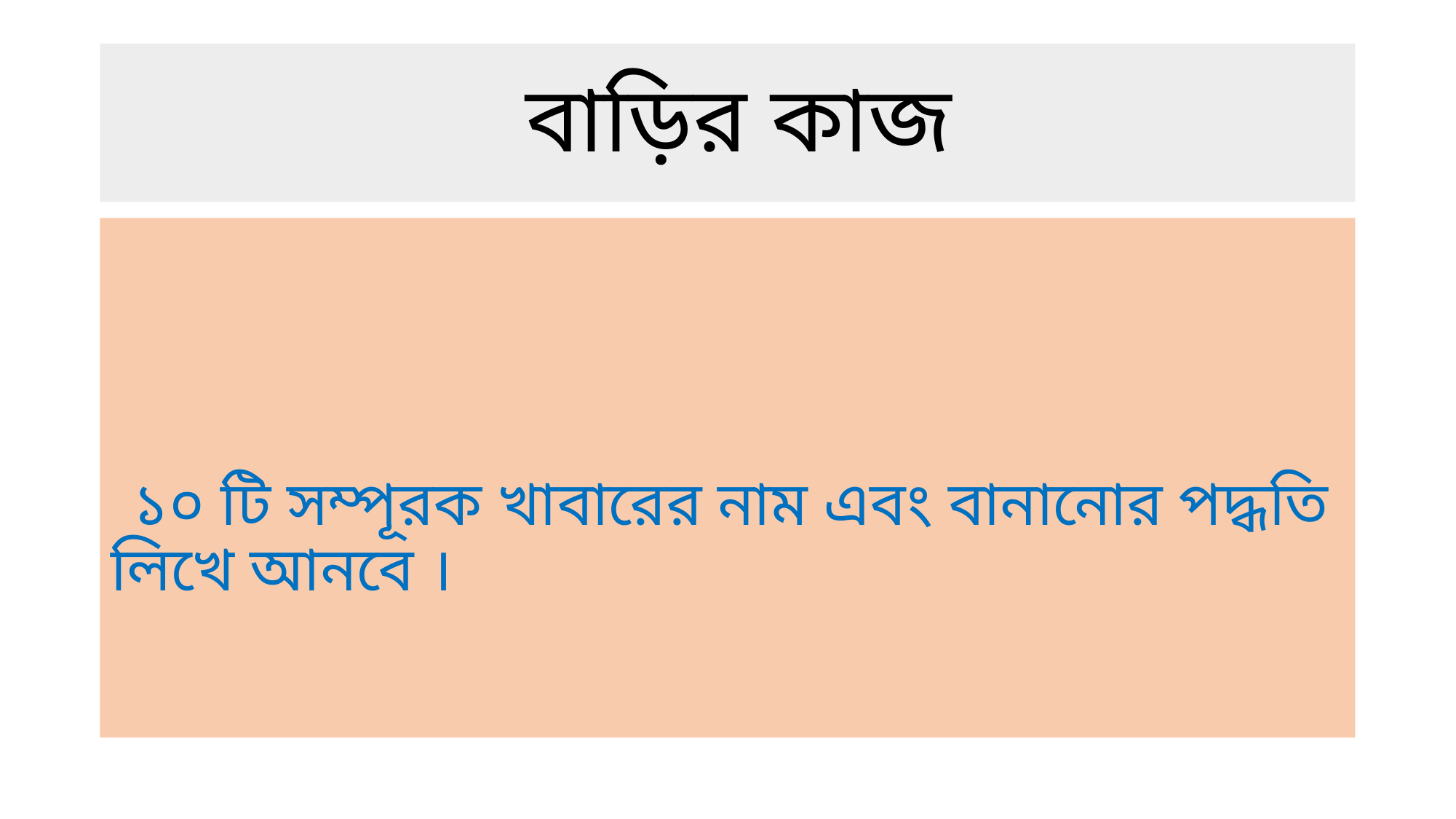

# বাড়ির কাজ

  ১০ টি সম্পূরক খাবারের নাম এবং বানানোর পদ্ধতি লিখে আনবে ।